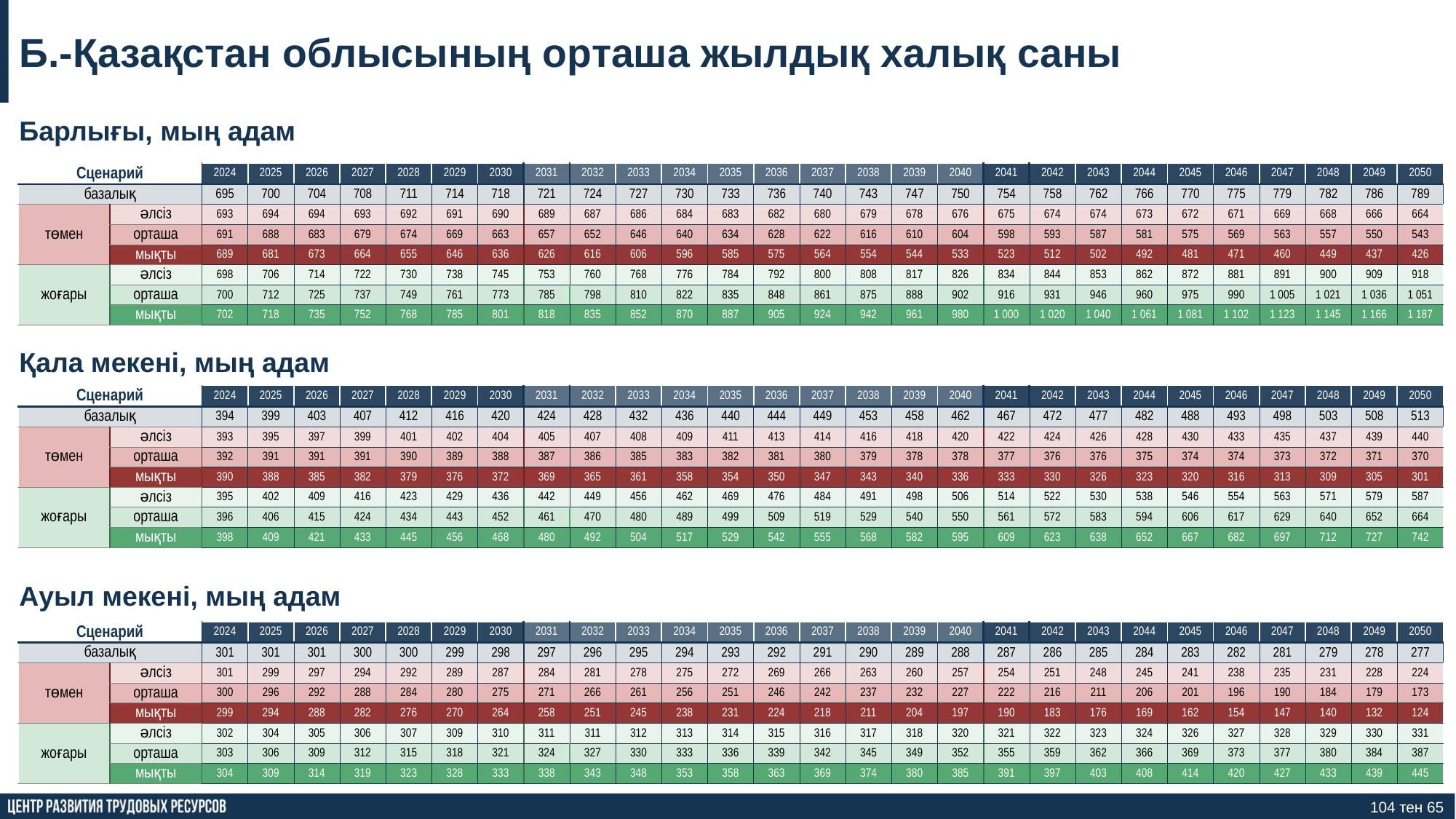

Б.-Қазақстан облысының орташа жылдық халық саны
Барлығы, мың адам
| Сценарий |  | 2024 | 2025 | 2026 | 2027 | 2028 | 2029 | 2030 | 2031 | 2032 | 2033 | 2034 | 2035 | 2036 | 2037 | 2038 | 2039 | 2040 | 2041 | 2042 | 2043 | 2044 | 2045 | 2046 | 2047 | 2048 | 2049 | 2050 |
| --- | --- | --- | --- | --- | --- | --- | --- | --- | --- | --- | --- | --- | --- | --- | --- | --- | --- | --- | --- | --- | --- | --- | --- | --- | --- | --- | --- | --- |
| базалық |  | 695 | 700 | 704 | 708 | 711 | 714 | 718 | 721 | 724 | 727 | 730 | 733 | 736 | 740 | 743 | 747 | 750 | 754 | 758 | 762 | 766 | 770 | 775 | 779 | 782 | 786 | 789 |
| төмен | әлсіз | 693 | 694 | 694 | 693 | 692 | 691 | 690 | 689 | 687 | 686 | 684 | 683 | 682 | 680 | 679 | 678 | 676 | 675 | 674 | 674 | 673 | 672 | 671 | 669 | 668 | 666 | 664 |
|  | орташа | 691 | 688 | 683 | 679 | 674 | 669 | 663 | 657 | 652 | 646 | 640 | 634 | 628 | 622 | 616 | 610 | 604 | 598 | 593 | 587 | 581 | 575 | 569 | 563 | 557 | 550 | 543 |
|  | мықты | 689 | 681 | 673 | 664 | 655 | 646 | 636 | 626 | 616 | 606 | 596 | 585 | 575 | 564 | 554 | 544 | 533 | 523 | 512 | 502 | 492 | 481 | 471 | 460 | 449 | 437 | 426 |
| жоғары | әлсіз | 698 | 706 | 714 | 722 | 730 | 738 | 745 | 753 | 760 | 768 | 776 | 784 | 792 | 800 | 808 | 817 | 826 | 834 | 844 | 853 | 862 | 872 | 881 | 891 | 900 | 909 | 918 |
|  | орташа | 700 | 712 | 725 | 737 | 749 | 761 | 773 | 785 | 798 | 810 | 822 | 835 | 848 | 861 | 875 | 888 | 902 | 916 | 931 | 946 | 960 | 975 | 990 | 1 005 | 1 021 | 1 036 | 1 051 |
|  | мықты | 702 | 718 | 735 | 752 | 768 | 785 | 801 | 818 | 835 | 852 | 870 | 887 | 905 | 924 | 942 | 961 | 980 | 1 000 | 1 020 | 1 040 | 1 061 | 1 081 | 1 102 | 1 123 | 1 145 | 1 166 | 1 187 |
Қала мекені, мың адам
| Сценарий |  | 2024 | 2025 | 2026 | 2027 | 2028 | 2029 | 2030 | 2031 | 2032 | 2033 | 2034 | 2035 | 2036 | 2037 | 2038 | 2039 | 2040 | 2041 | 2042 | 2043 | 2044 | 2045 | 2046 | 2047 | 2048 | 2049 | 2050 |
| --- | --- | --- | --- | --- | --- | --- | --- | --- | --- | --- | --- | --- | --- | --- | --- | --- | --- | --- | --- | --- | --- | --- | --- | --- | --- | --- | --- | --- |
| базалық |  | 394 | 399 | 403 | 407 | 412 | 416 | 420 | 424 | 428 | 432 | 436 | 440 | 444 | 449 | 453 | 458 | 462 | 467 | 472 | 477 | 482 | 488 | 493 | 498 | 503 | 508 | 513 |
| төмен | әлсіз | 393 | 395 | 397 | 399 | 401 | 402 | 404 | 405 | 407 | 408 | 409 | 411 | 413 | 414 | 416 | 418 | 420 | 422 | 424 | 426 | 428 | 430 | 433 | 435 | 437 | 439 | 440 |
|  | орташа | 392 | 391 | 391 | 391 | 390 | 389 | 388 | 387 | 386 | 385 | 383 | 382 | 381 | 380 | 379 | 378 | 378 | 377 | 376 | 376 | 375 | 374 | 374 | 373 | 372 | 371 | 370 |
|  | мықты | 390 | 388 | 385 | 382 | 379 | 376 | 372 | 369 | 365 | 361 | 358 | 354 | 350 | 347 | 343 | 340 | 336 | 333 | 330 | 326 | 323 | 320 | 316 | 313 | 309 | 305 | 301 |
| жоғары | әлсіз | 395 | 402 | 409 | 416 | 423 | 429 | 436 | 442 | 449 | 456 | 462 | 469 | 476 | 484 | 491 | 498 | 506 | 514 | 522 | 530 | 538 | 546 | 554 | 563 | 571 | 579 | 587 |
|  | орташа | 396 | 406 | 415 | 424 | 434 | 443 | 452 | 461 | 470 | 480 | 489 | 499 | 509 | 519 | 529 | 540 | 550 | 561 | 572 | 583 | 594 | 606 | 617 | 629 | 640 | 652 | 664 |
|  | мықты | 398 | 409 | 421 | 433 | 445 | 456 | 468 | 480 | 492 | 504 | 517 | 529 | 542 | 555 | 568 | 582 | 595 | 609 | 623 | 638 | 652 | 667 | 682 | 697 | 712 | 727 | 742 |
Ауыл мекені, мың адам
| Сценарий |  | 2024 | 2025 | 2026 | 2027 | 2028 | 2029 | 2030 | 2031 | 2032 | 2033 | 2034 | 2035 | 2036 | 2037 | 2038 | 2039 | 2040 | 2041 | 2042 | 2043 | 2044 | 2045 | 2046 | 2047 | 2048 | 2049 | 2050 |
| --- | --- | --- | --- | --- | --- | --- | --- | --- | --- | --- | --- | --- | --- | --- | --- | --- | --- | --- | --- | --- | --- | --- | --- | --- | --- | --- | --- | --- |
| базалық |  | 301 | 301 | 301 | 300 | 300 | 299 | 298 | 297 | 296 | 295 | 294 | 293 | 292 | 291 | 290 | 289 | 288 | 287 | 286 | 285 | 284 | 283 | 282 | 281 | 279 | 278 | 277 |
| төмен | әлсіз | 301 | 299 | 297 | 294 | 292 | 289 | 287 | 284 | 281 | 278 | 275 | 272 | 269 | 266 | 263 | 260 | 257 | 254 | 251 | 248 | 245 | 241 | 238 | 235 | 231 | 228 | 224 |
|  | орташа | 300 | 296 | 292 | 288 | 284 | 280 | 275 | 271 | 266 | 261 | 256 | 251 | 246 | 242 | 237 | 232 | 227 | 222 | 216 | 211 | 206 | 201 | 196 | 190 | 184 | 179 | 173 |
|  | мықты | 299 | 294 | 288 | 282 | 276 | 270 | 264 | 258 | 251 | 245 | 238 | 231 | 224 | 218 | 211 | 204 | 197 | 190 | 183 | 176 | 169 | 162 | 154 | 147 | 140 | 132 | 124 |
| жоғары | әлсіз | 302 | 304 | 305 | 306 | 307 | 309 | 310 | 311 | 311 | 312 | 313 | 314 | 315 | 316 | 317 | 318 | 320 | 321 | 322 | 323 | 324 | 326 | 327 | 328 | 329 | 330 | 331 |
|  | орташа | 303 | 306 | 309 | 312 | 315 | 318 | 321 | 324 | 327 | 330 | 333 | 336 | 339 | 342 | 345 | 349 | 352 | 355 | 359 | 362 | 366 | 369 | 373 | 377 | 380 | 384 | 387 |
|  | мықты | 304 | 309 | 314 | 319 | 323 | 328 | 333 | 338 | 343 | 348 | 353 | 358 | 363 | 369 | 374 | 380 | 385 | 391 | 397 | 403 | 408 | 414 | 420 | 427 | 433 | 439 | 445 |
104 тен 65